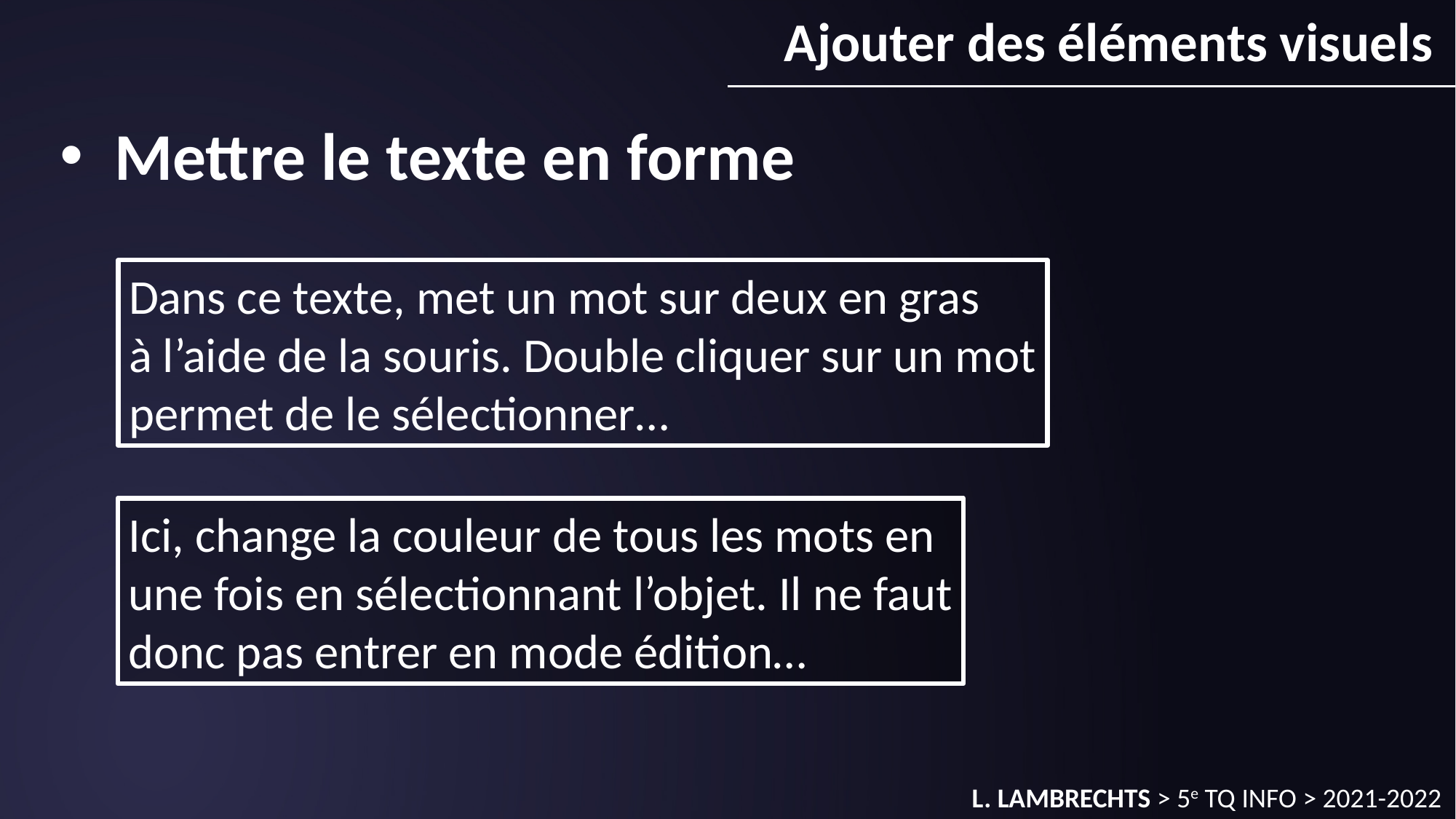

Ajouter des éléments visuels
Mettre le texte en forme
Dans ce texte, met un mot sur deux en gras
à l’aide de la souris. Double cliquer sur un mot
permet de le sélectionner…
Ici, change la couleur de tous les mots en
une fois en sélectionnant l’objet. Il ne faut
donc pas entrer en mode édition…
L. LAMBRECHTS > 5e TQ INFO > 2021-2022